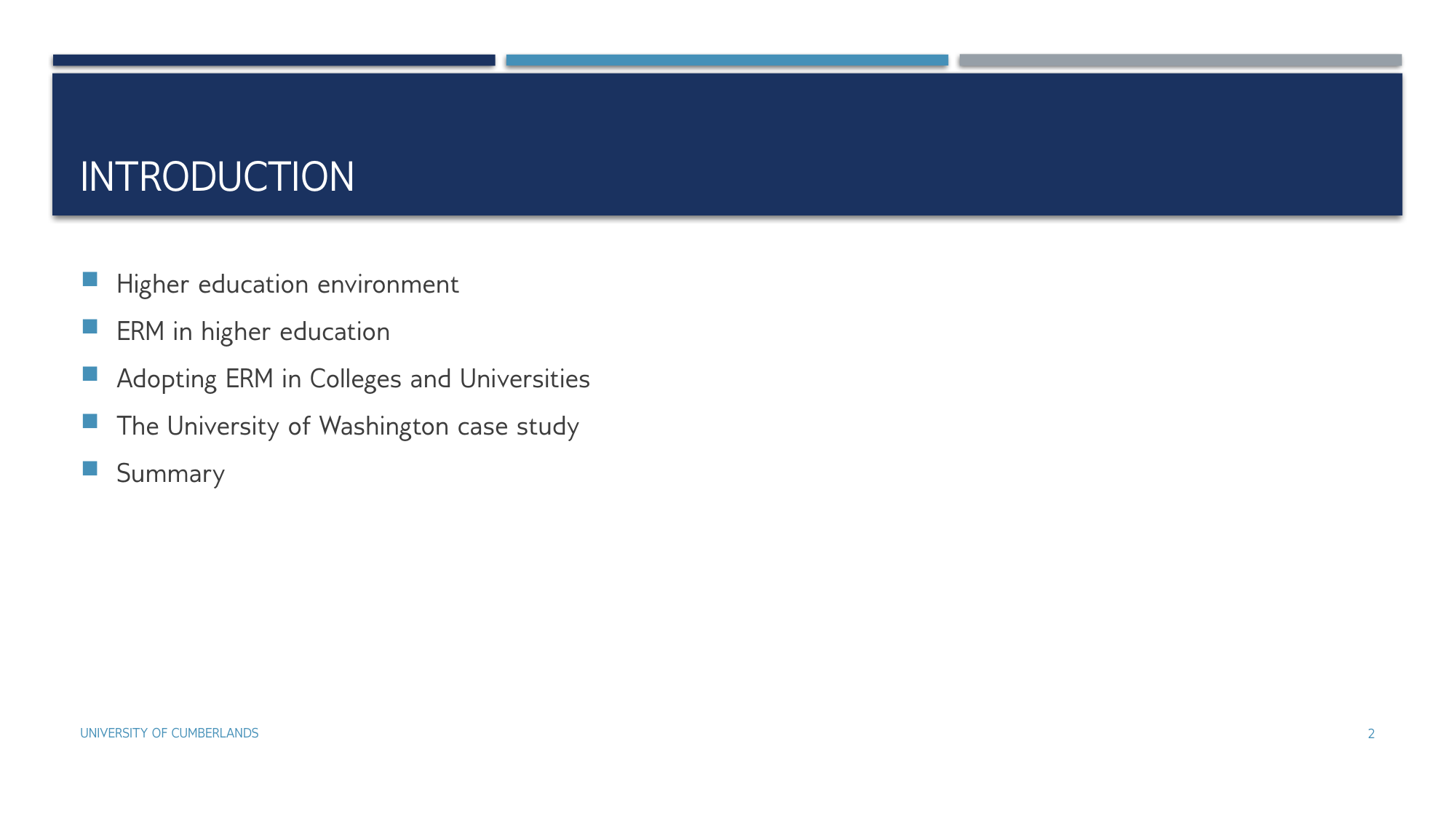

# introduction
Higher education environment
ERM in higher education
Adopting ERM in Colleges and Universities
The University of Washington case study
Summary
University of Cumberlands
2